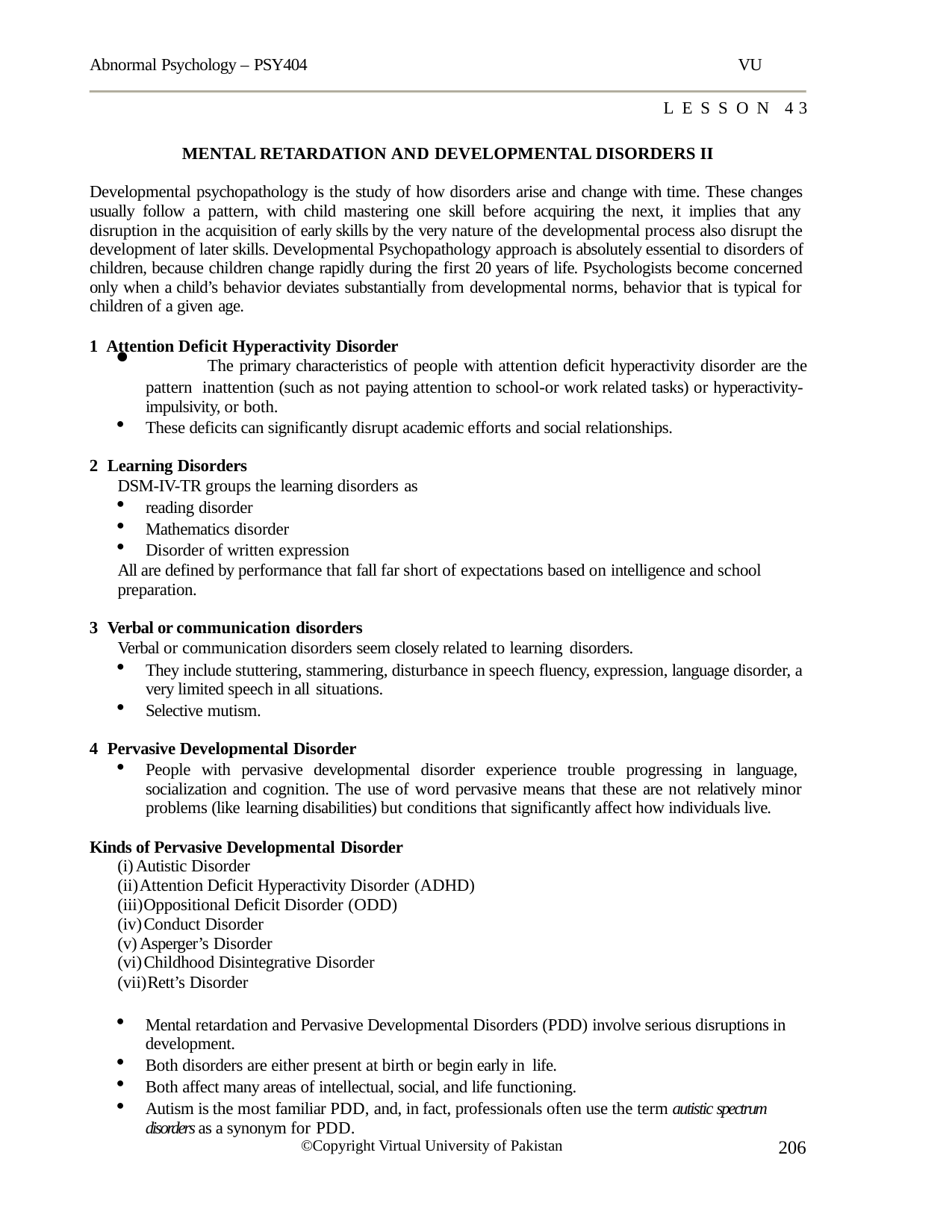

Abnormal Psychology – PSY404
VU

LESSON 43

MENTAL RETARDATION AND DEVELOPMENTAL DISORDERS II

Developmental psychopathology is the study of how disorders arise and change with time. These changes  usually follow a pattern, with child mastering one skill before acquiring the next, it implies that any  disruption in the acquisition of early skills by the very nature of the developmental process also disrupt the  development of later skills. Developmental Psychopathology approach is absolutely essential to disorders of  children, because children change rapidly during the first 20 years of life. Psychologists become concerned  only when a child’s behavior deviates substantially from developmental norms, behavior that is typical for  children of a given age.

Attention Deficit Hyperactivity Disorder
	The primary characteristics of people with attention deficit hyperactivity disorder are the pattern  inattention (such as not paying attention to school-or work related tasks) or hyperactivity-  impulsivity, or both.
These deficits can significantly disrupt academic efforts and social relationships.
Learning Disorders
DSM-IV-TR groups the learning disorders as
reading disorder
Mathematics disorder
Disorder of written expression
All are defined by performance that fall far short of expectations based on intelligence and school  preparation.

Verbal or communication disorders
Verbal or communication disorders seem closely related to learning disorders.
They include stuttering, stammering, disturbance in speech fluency, expression, language disorder, a  very limited speech in all situations.
Selective mutism.
Pervasive Developmental Disorder
People with pervasive developmental disorder experience trouble progressing in language,  socialization and cognition. The use of word pervasive means that these are not relatively minor  problems (like learning disabilities) but conditions that significantly affect how individuals live.

Kinds of Pervasive Developmental Disorder
Autistic Disorder
Attention Deficit Hyperactivity Disorder (ADHD)
Oppositional Deficit Disorder (ODD)
Conduct Disorder
Asperger’s Disorder
Childhood Disintegrative Disorder
Rett’s Disorder

Mental retardation and Pervasive Developmental Disorders (PDD) involve serious disruptions in  development.
Both disorders are either present at birth or begin early in life.
Both affect many areas of intellectual, social, and life functioning.
Autism is the most familiar PDD, and, in fact, professionals often use the term autistic spectrum  disorders as a synonym for PDD.
206
©Copyright Virtual University of Pakistan